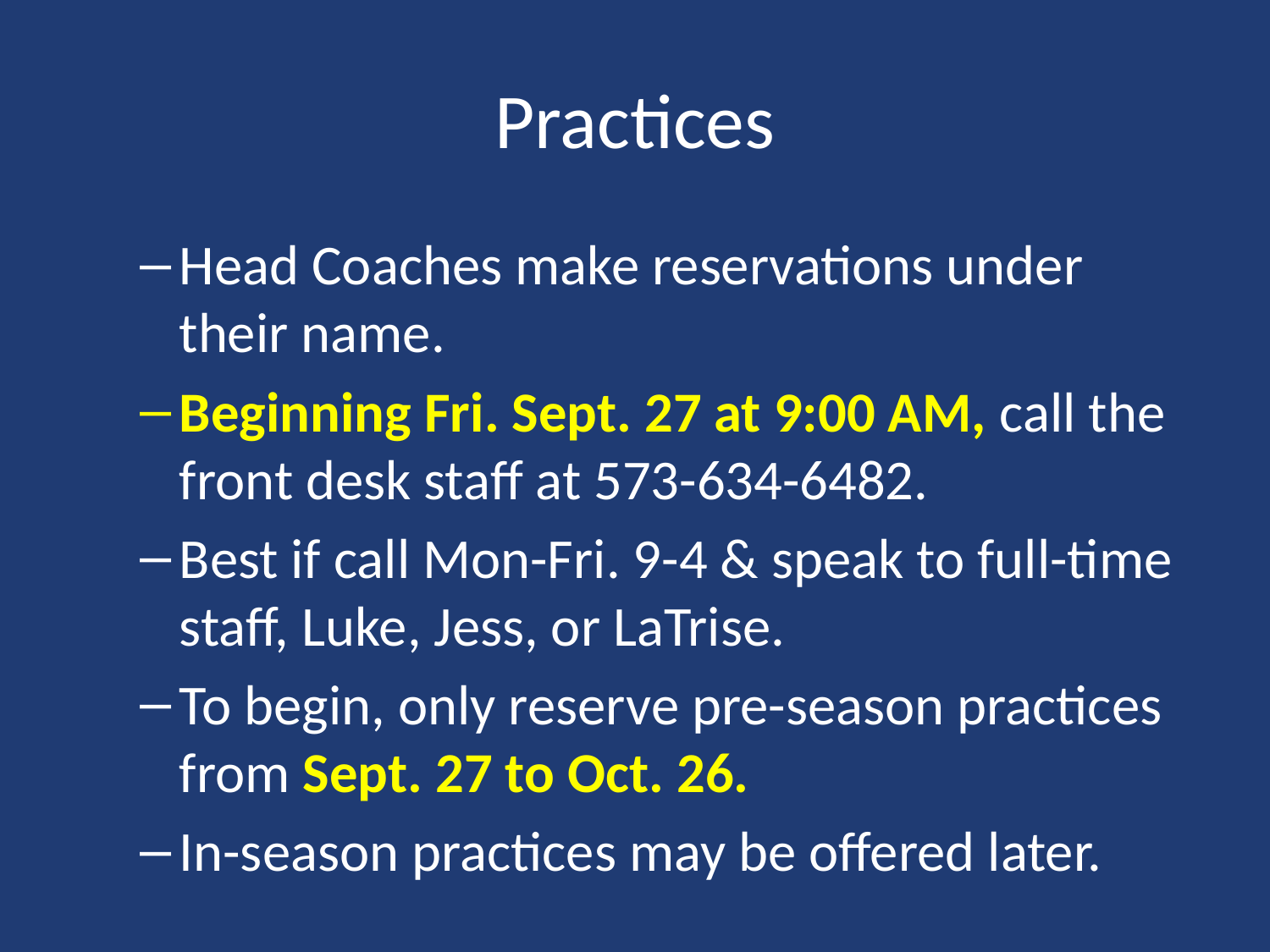

# Practices
Head Coaches make reservations under their name.
Beginning Fri. Sept. 27 at 9:00 AM, call the front desk staff at 573-634-6482.
Best if call Mon-Fri. 9-4 & speak to full-time staff, Luke, Jess, or LaTrise.
To begin, only reserve pre-season practices from Sept. 27 to Oct. 26.
In-season practices may be offered later.